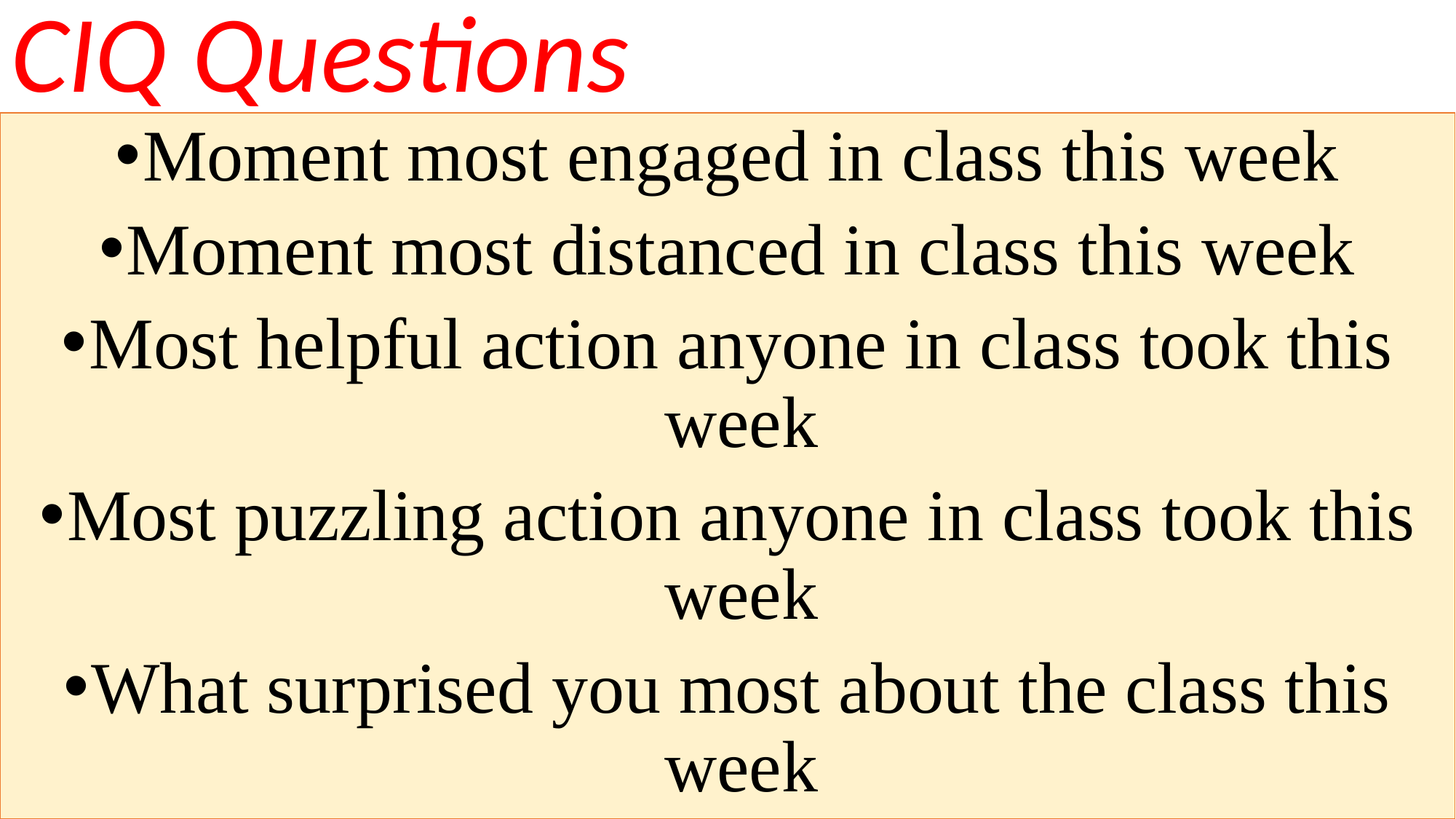

# CIQ Questions
Moment most engaged in class this week
Moment most distanced in class this week
Most helpful action anyone in class took this week
Most puzzling action anyone in class took this week
What surprised you most about the class this week